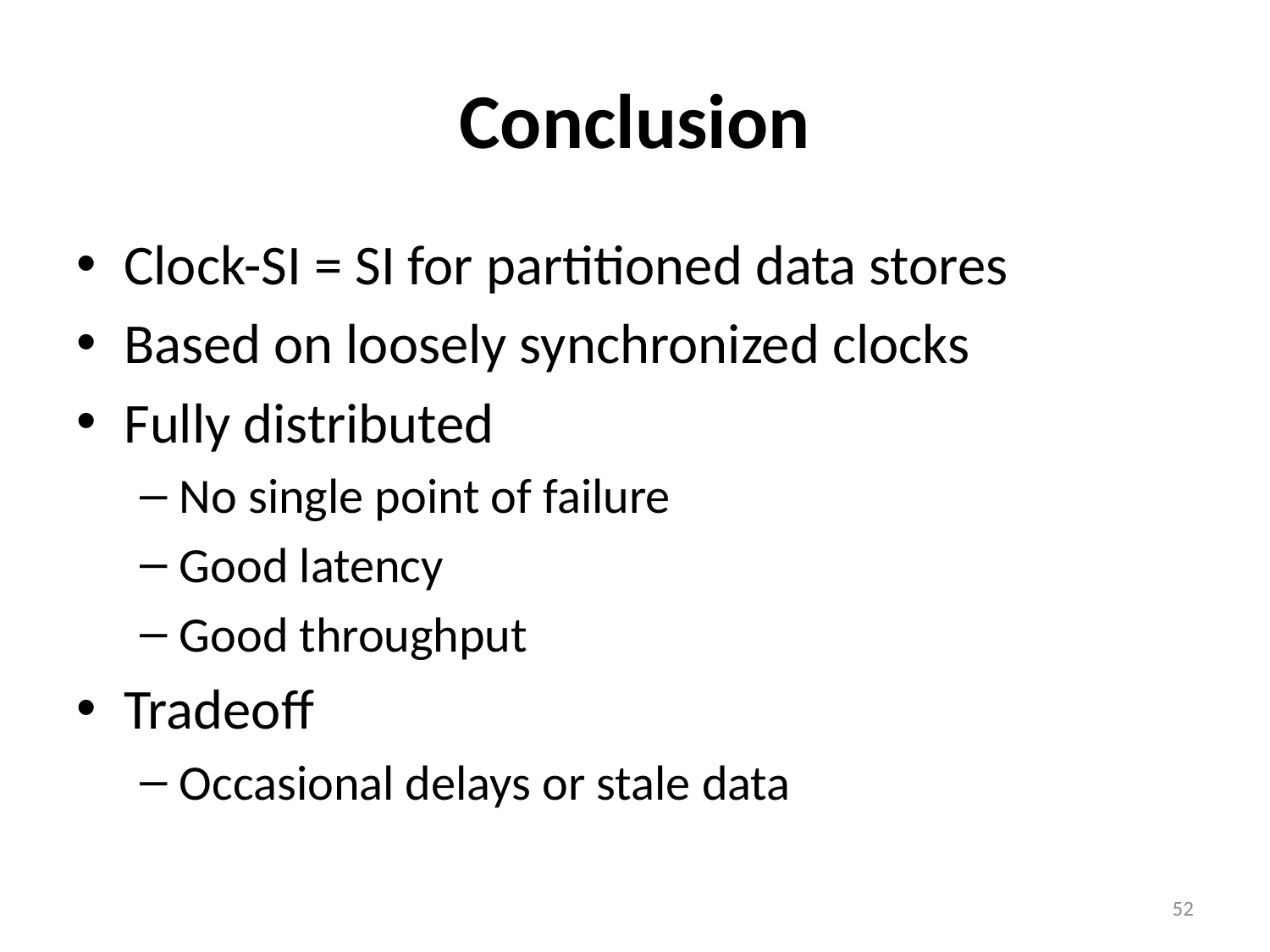

# Conclusion
Clock-SI = SI for partitioned data stores
Based on loosely synchronized clocks
Fully distributed
No single point of failure
Good latency
Good throughput
Tradeoff
Occasional delays or stale data
52